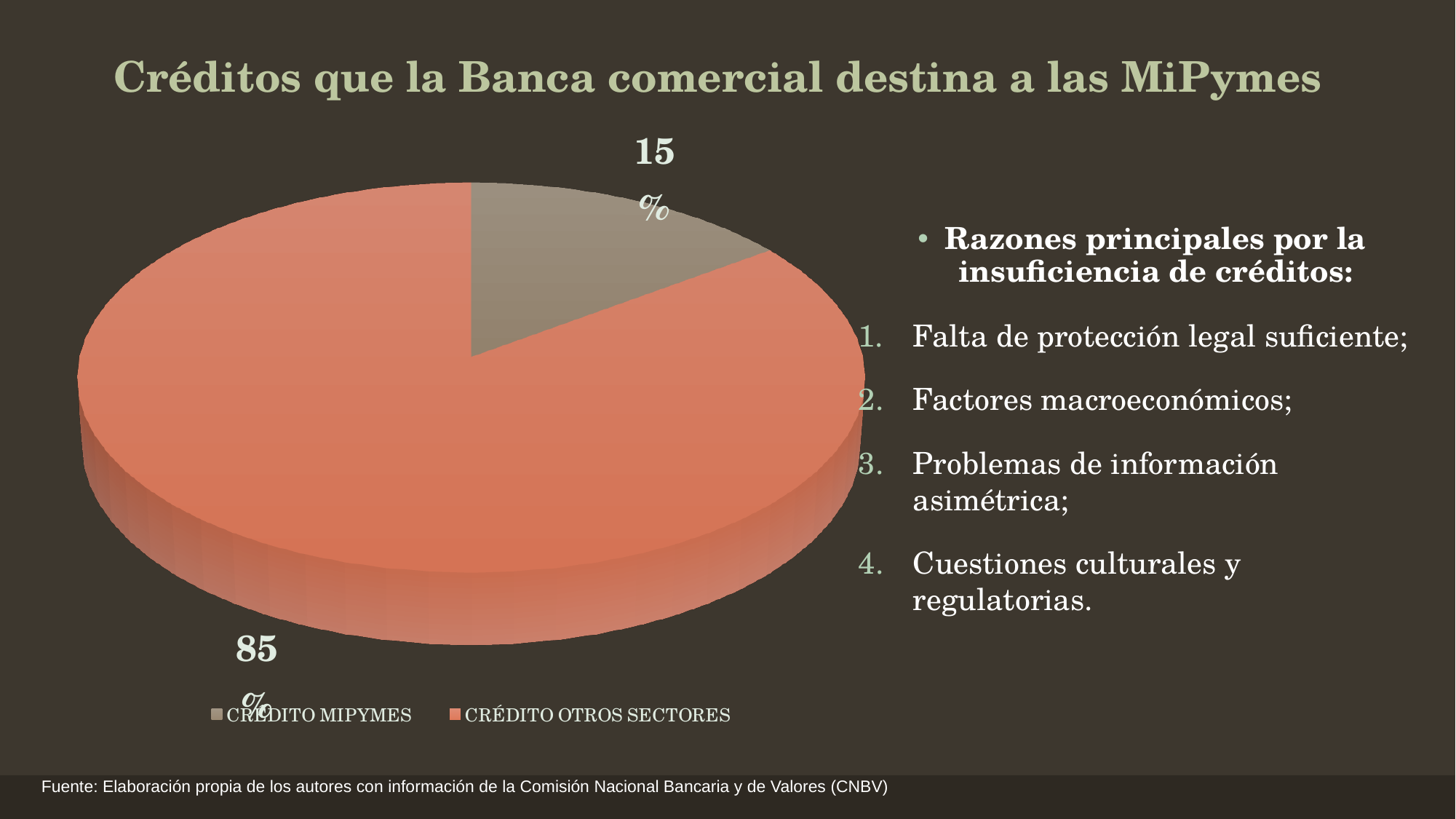

# Créditos que la Banca comercial destina a las MiPymes

[unsupported chart]

Razones principales por la insuficiencia de créditos:
Falta de protección legal suficiente;
Factores macroeconómicos;
Problemas de información asimétrica;
Cuestiones culturales y regulatorias.
Fuente: Elaboración propia de los autores con información de la Comisión Nacional Bancaria y de Valores (CNBV)